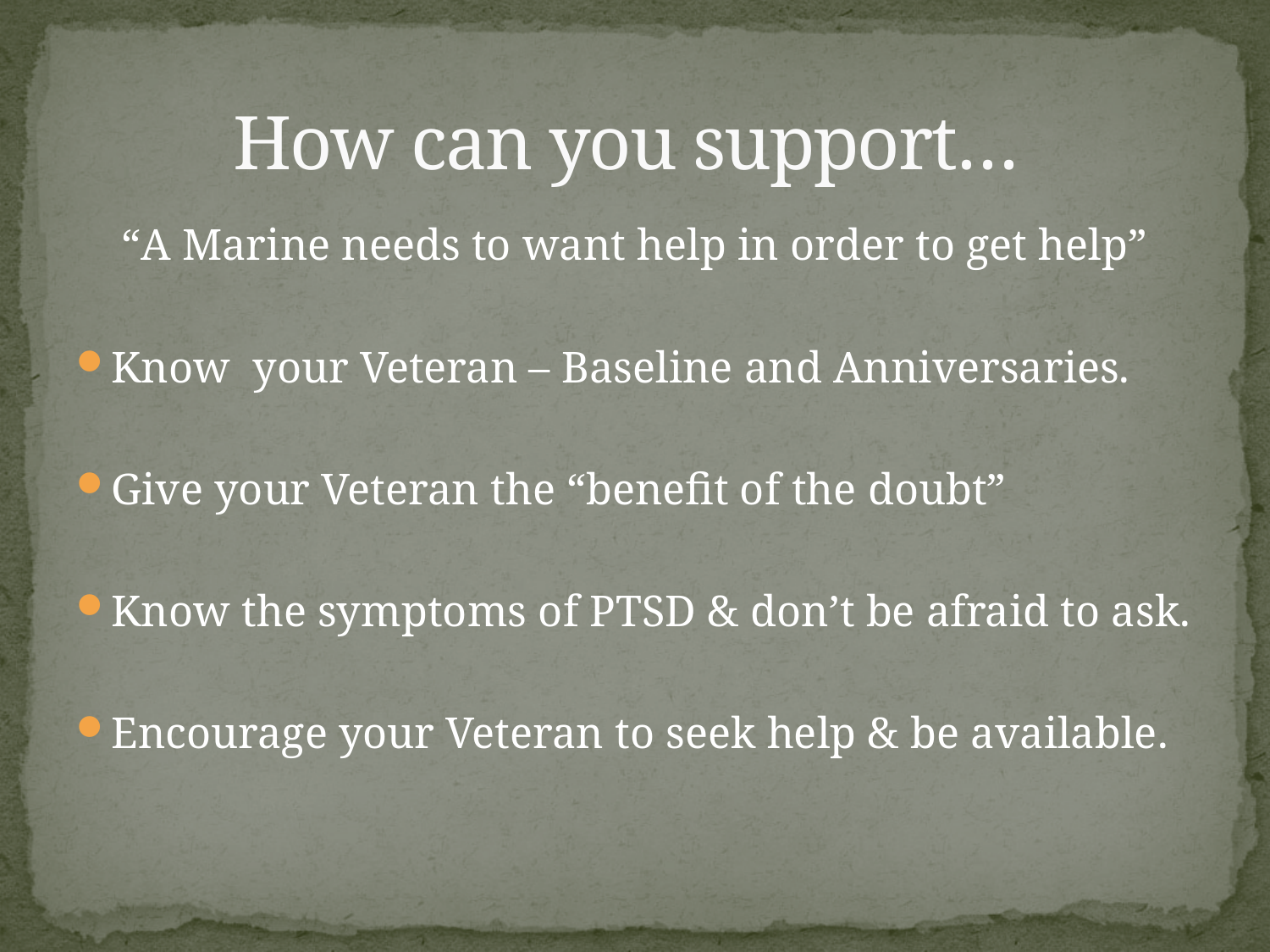

# How can you support…
“A Marine needs to want help in order to get help”

Know  your Veteran – Baseline and Anniversaries.

Give your Veteran the “benefit of the doubt”

Know the symptoms of PTSD & don’t be afraid to ask.

Encourage your Veteran to seek help & be available.